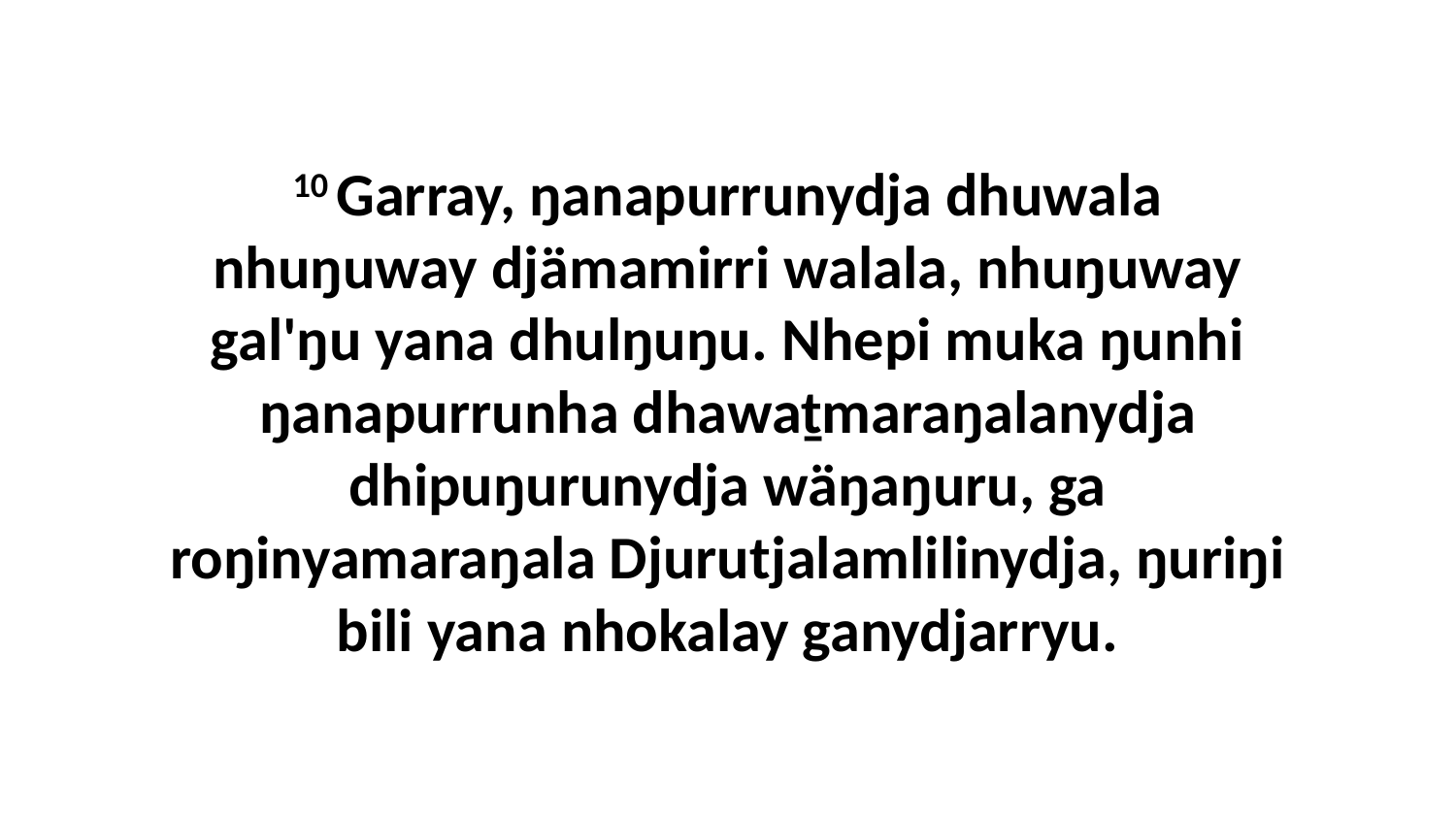

10 Garray, ŋanapurrunydja dhuwala nhuŋuway djämamirri walala, nhuŋuway gal'ŋu yana dhulŋuŋu. Nhepi muka ŋunhi ŋanapurrunha dhawaṯmaraŋalanydja dhipuŋurunydja wäŋaŋuru, ga roŋinyamaraŋala Djurutjalamlilinydja, ŋuriŋi bili yana nhokalay ganydjarryu.